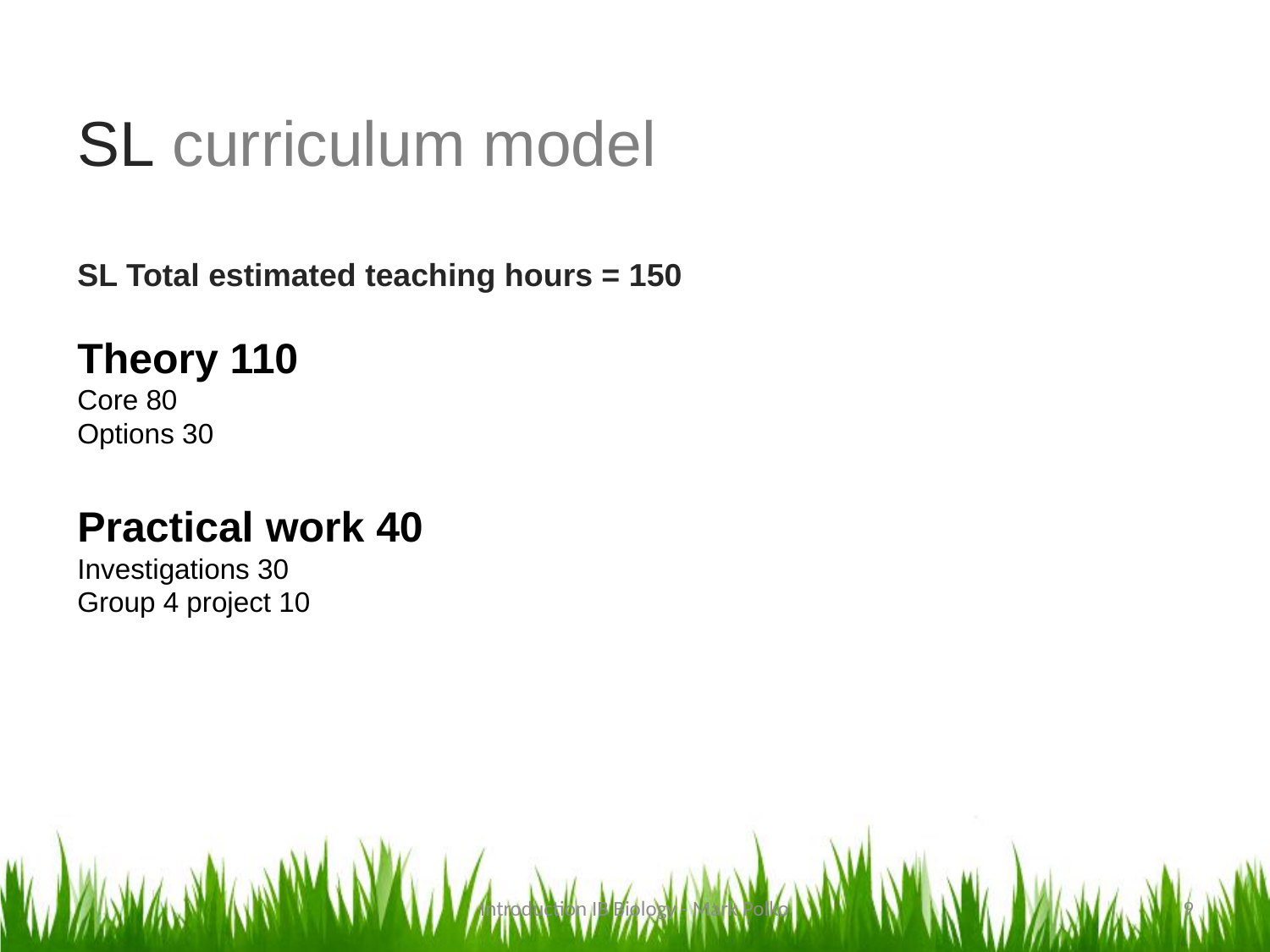

SL curriculum model

SL Total estimated teaching hours = 150

Theory 110
Core 80
Options 30

Practical work 40
Investigations 30
Group 4 project 10
Introduction IB Biology - Mark Polko
9